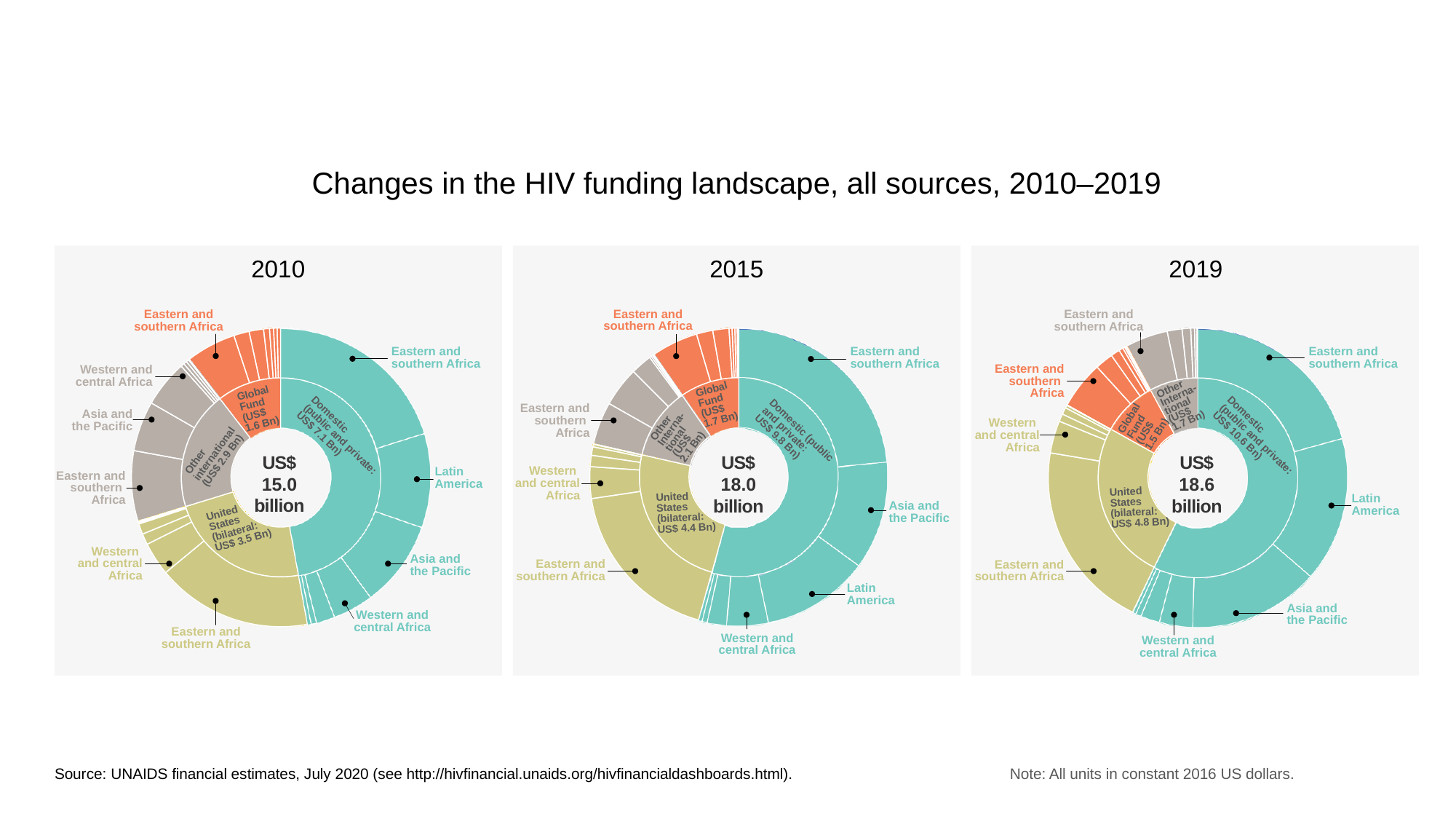

Changes in the HIV funding landscape, all sources, 2010–2019
2010
2015
2019

Eastern and southern Africa
Eastern and southern Africa
Eastern and southern Africa

Eastern and southern Africa
Eastern and southern Africa
Eastern and southern Africa
Eastern and southern
Africa
Western and central Africa
Other
Interna-
tional
(US$
1.7 Bn)
Global
Fund
(US$
1.7 Bn)

Global
Fund
(US$
1.6 Bn)

Other
Interna-
tional
(US$
2.1 Bn)
Global
Fund
(US$
1.5 Bn)

Eastern and southern
Africa
Asia and the Pacific
Western
and central Africa
Domestic (public
and private:
US$ 9.8 Bn)
Domestic
(public and private:
US$ 10.6 Bn)
Domestic
(public and private:
US$ 7.1 Bn)
Other
international
(US$ 2.9 Bn)
US$
15.0 billion
US$
18.0 billion
US$
18.6 billion
Western
and central Africa
Latin America
Eastern and southern
Africa
United
States
(bilateral:
US$ 4.8 Bn)
United
States
(bilateral:
US$ 4.4 Bn)
Latin America
Asia and the Pacific
United
States
(bilateral:
US$ 3.5 Bn)
Western
and central Africa
Asia and the Pacific
Eastern and southern Africa
Eastern and southern Africa
Latin America
Asia and the Pacific
Western and central Africa
Eastern and southern Africa
Western and central Africa
Western and central Africa
Source: UNAIDS financial estimates, July 2020 (see http://hivfinancial.unaids.org/hivfinancialdashboards.html).
Note: All units in constant 2016 US dollars.